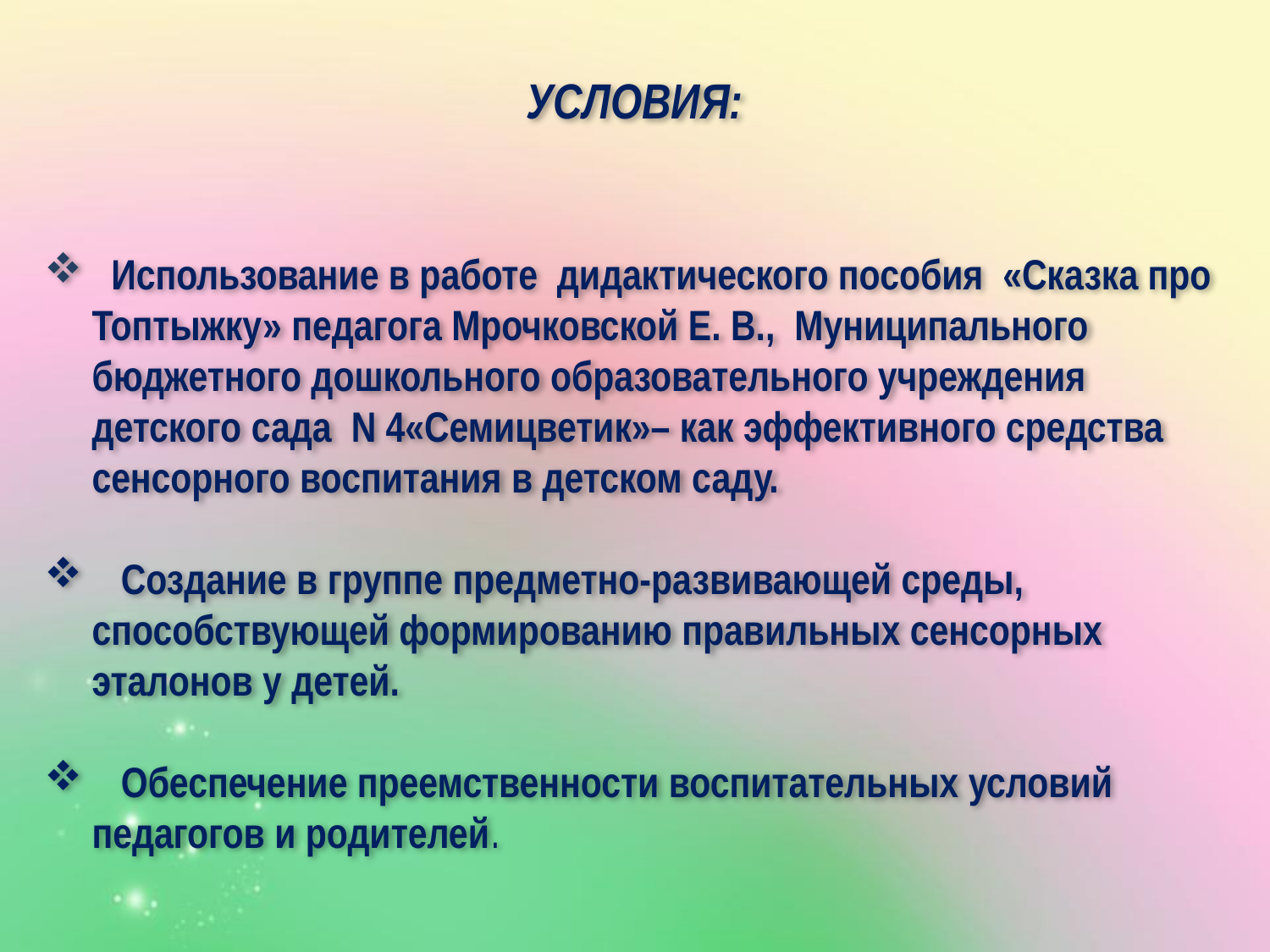

УСЛОВИЯ:

  Использование в работе  дидактического пособия  «Сказка про Топтыжку» педагога Мрочковской Е. В.,  Муниципального бюджетного дошкольного образовательного учреждения  детского сада  N 4«Семицветик»– как эффективного средства    сенсорного воспитания в детском саду.

   Создание в группе предметно-развивающей среды, способствующей формированию правильных сенсорных эталонов у детей.

   Обеспечение преемственности воспитательных условий педагогов и родителей.